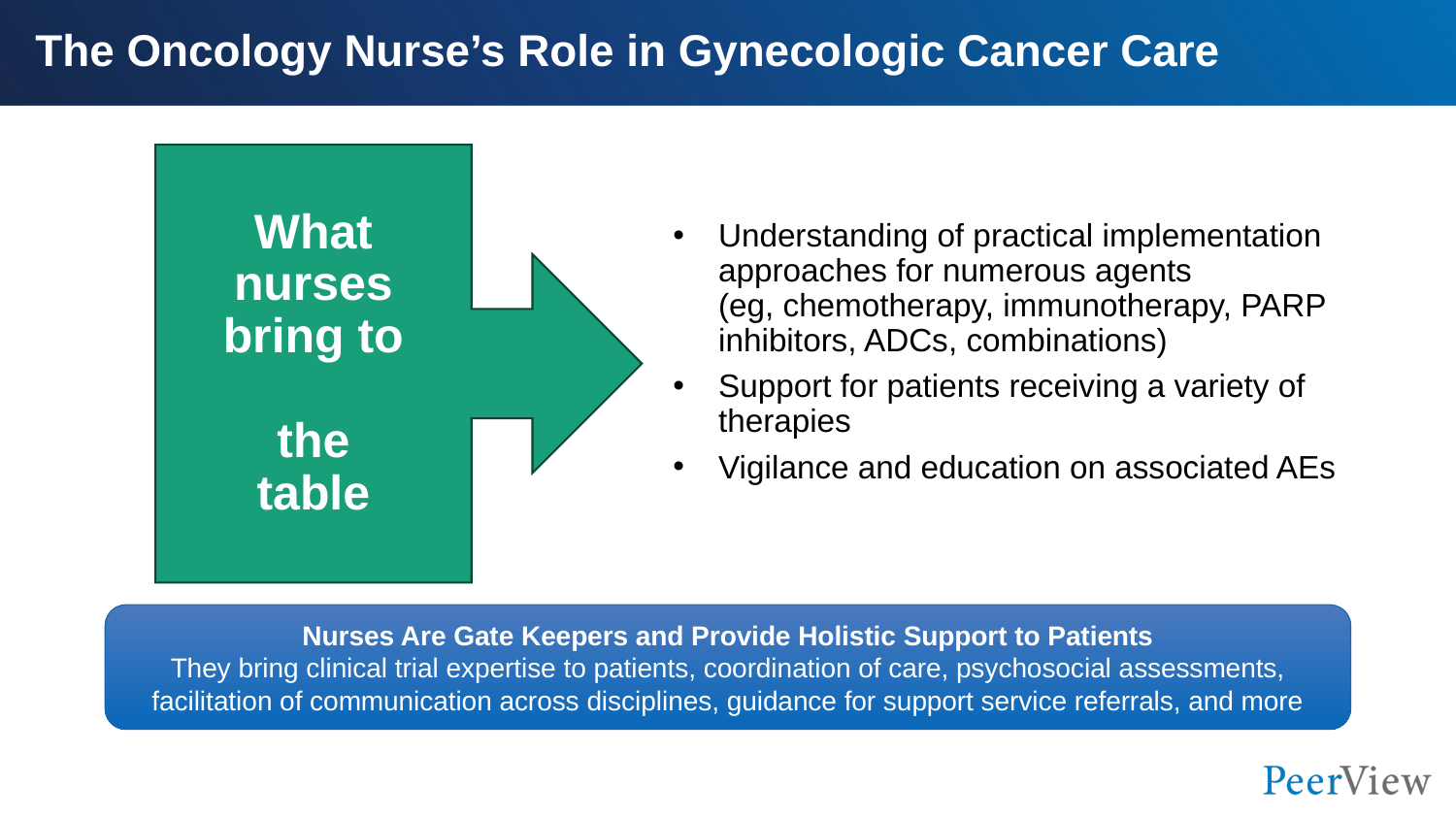

# The Oncology Nurse’s Role in Gynecologic Cancer Care
What nurses bring to
the table

Understanding of practical implementation approaches for numerous agents
(eg, chemotherapy, immunotherapy, PARP inhibitors, ADCs, combinations)
Support for patients receiving a variety of therapies
Vigilance and education on associated AEs

Nurses Are Gate Keepers and Provide Holistic Support to Patients
They bring clinical trial expertise to patients, coordination of care, psychosocial assessments, facilitation of communication across disciplines, guidance for support service referrals, and more